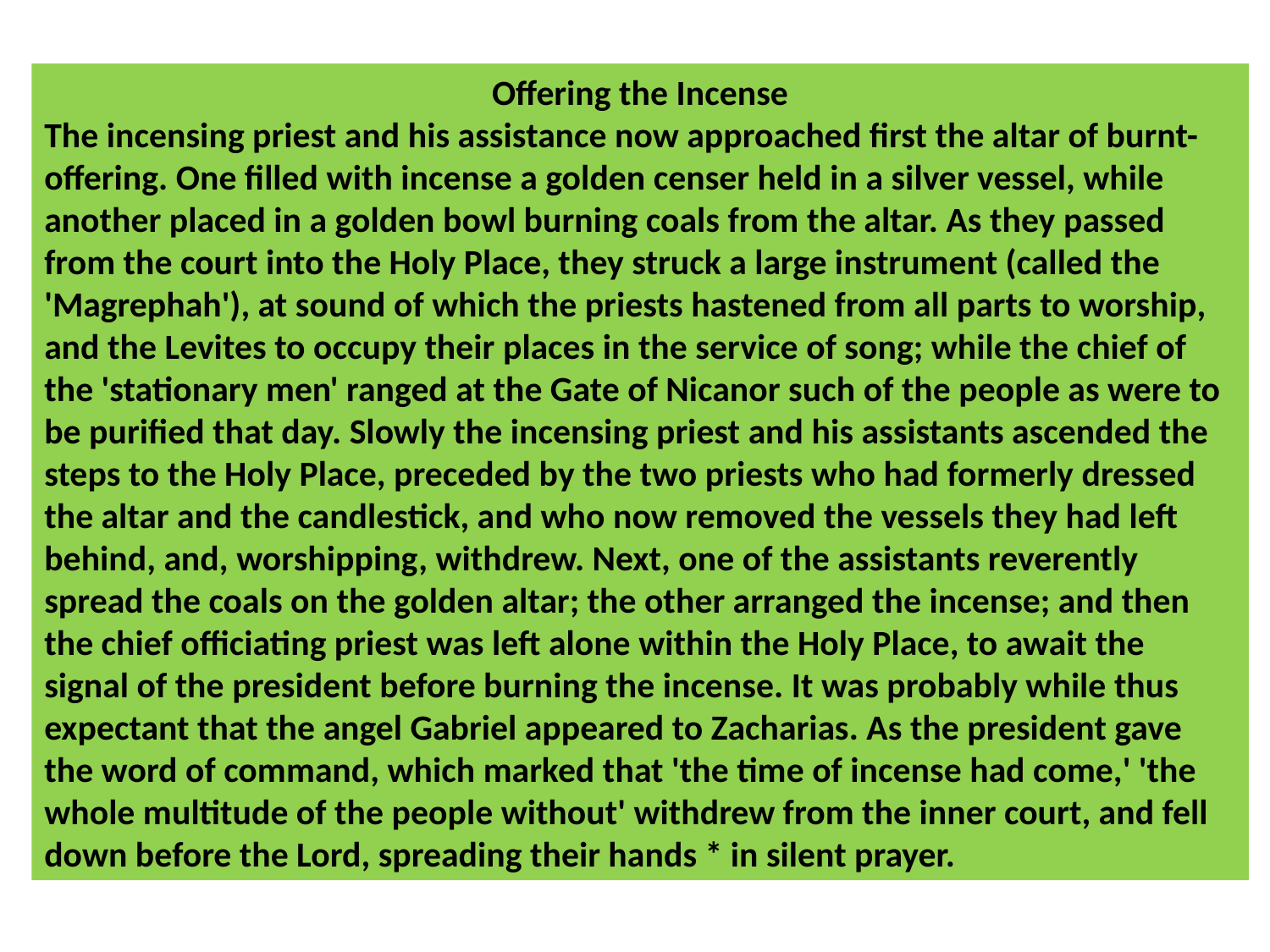

Offering the Incense
The incensing priest and his assistance now approached first the altar of burnt-offering. One filled with incense a golden censer held in a silver vessel, while another placed in a golden bowl burning coals from the altar. As they passed from the court into the Holy Place, they struck a large instrument (called the 'Magrephah'), at sound of which the priests hastened from all parts to worship, and the Levites to occupy their places in the service of song; while the chief of the 'stationary men' ranged at the Gate of Nicanor such of the people as were to be purified that day. Slowly the incensing priest and his assistants ascended the steps to the Holy Place, preceded by the two priests who had formerly dressed the altar and the candlestick, and who now removed the vessels they had left behind, and, worshipping, withdrew. Next, one of the assistants reverently spread the coals on the golden altar; the other arranged the incense; and then the chief officiating priest was left alone within the Holy Place, to await the signal of the president before burning the incense. It was probably while thus expectant that the angel Gabriel appeared to Zacharias. As the president gave the word of command, which marked that 'the time of incense had come,' 'the whole multitude of the people without' withdrew from the inner court, and fell down before the Lord, spreading their hands * in silent prayer.